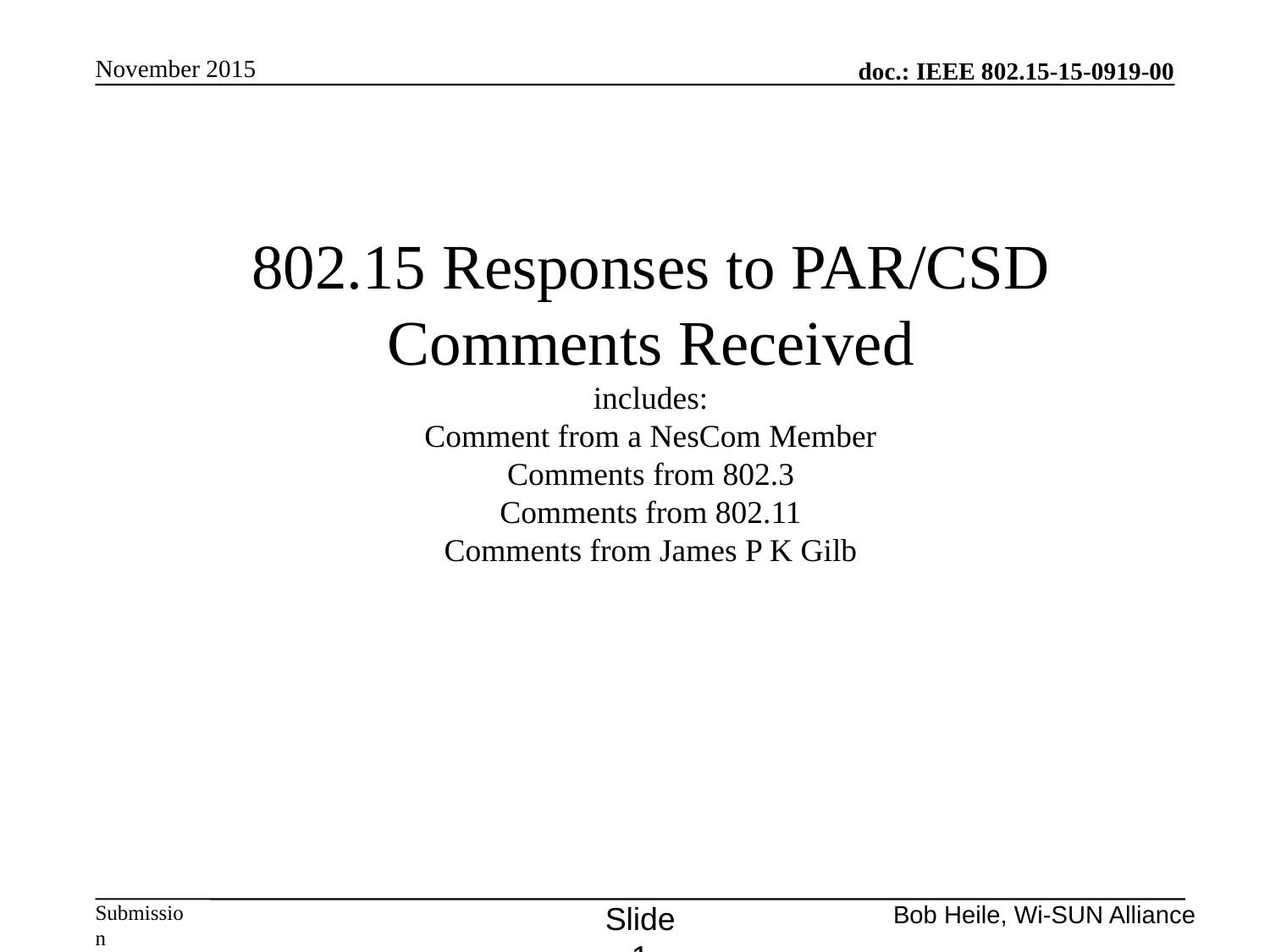

November 2015
# 802.15 Responses to PAR/CSD Comments Received includes: Comment from a NesCom Member Comments from 802.3 Comments from 802.11 Comments from James P K Gilb
Slide 1
Bob Heile, Wi-SUN Alliance